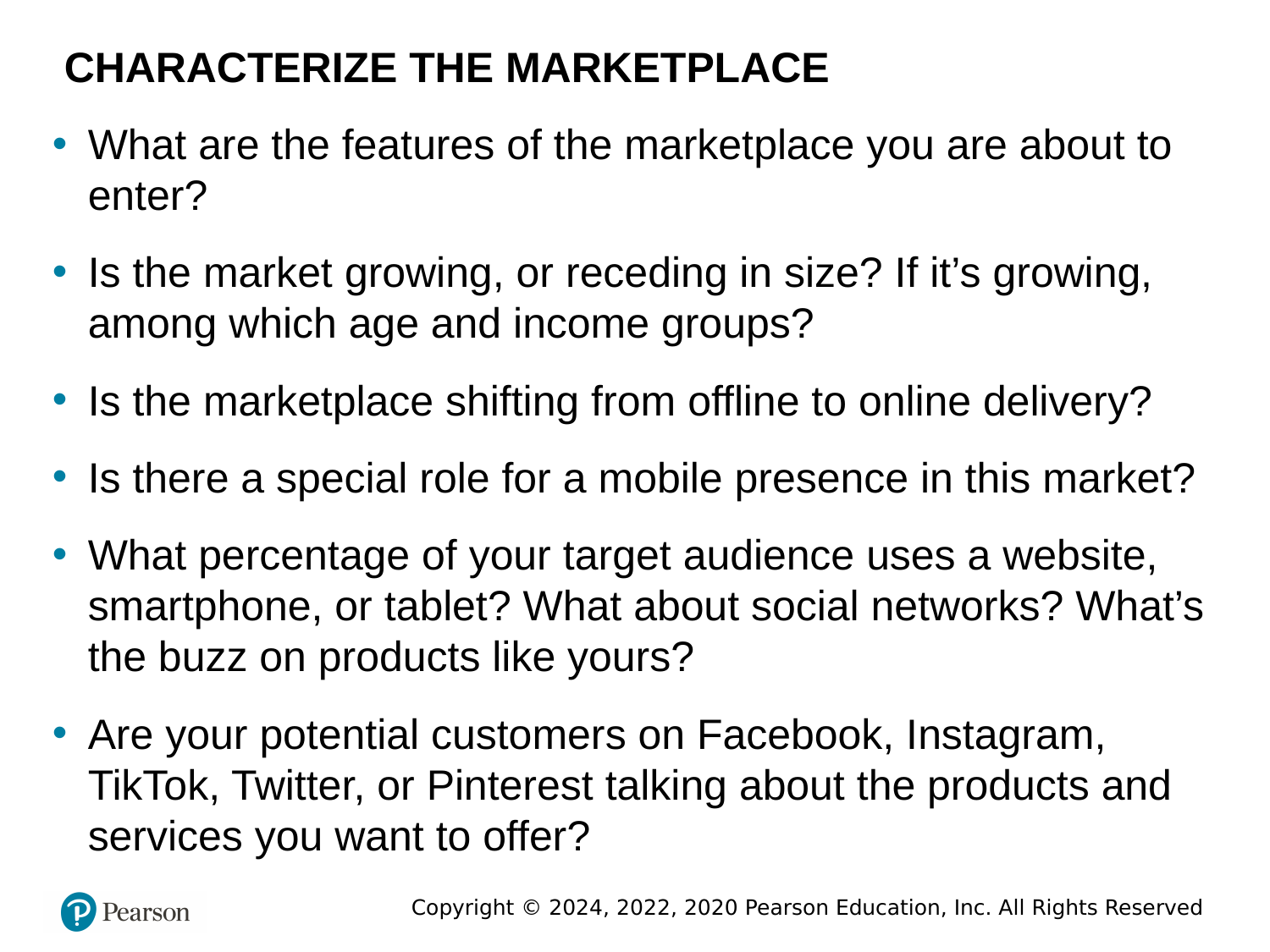

CHARACTERIZE THE MARKETPLACE
What are the features of the marketplace you are about to enter?
Is the market growing, or receding in size? If it’s growing, among which age and income groups?
Is the marketplace shifting from offline to online delivery?
Is there a special role for a mobile presence in this market?
What percentage of your target audience uses a website, smartphone, or tablet? What about social networks? What’s the buzz on products like yours?
Are your potential customers on Facebook, Instagram, TikTok, Twitter, or Pinterest talking about the products and services you want to offer?